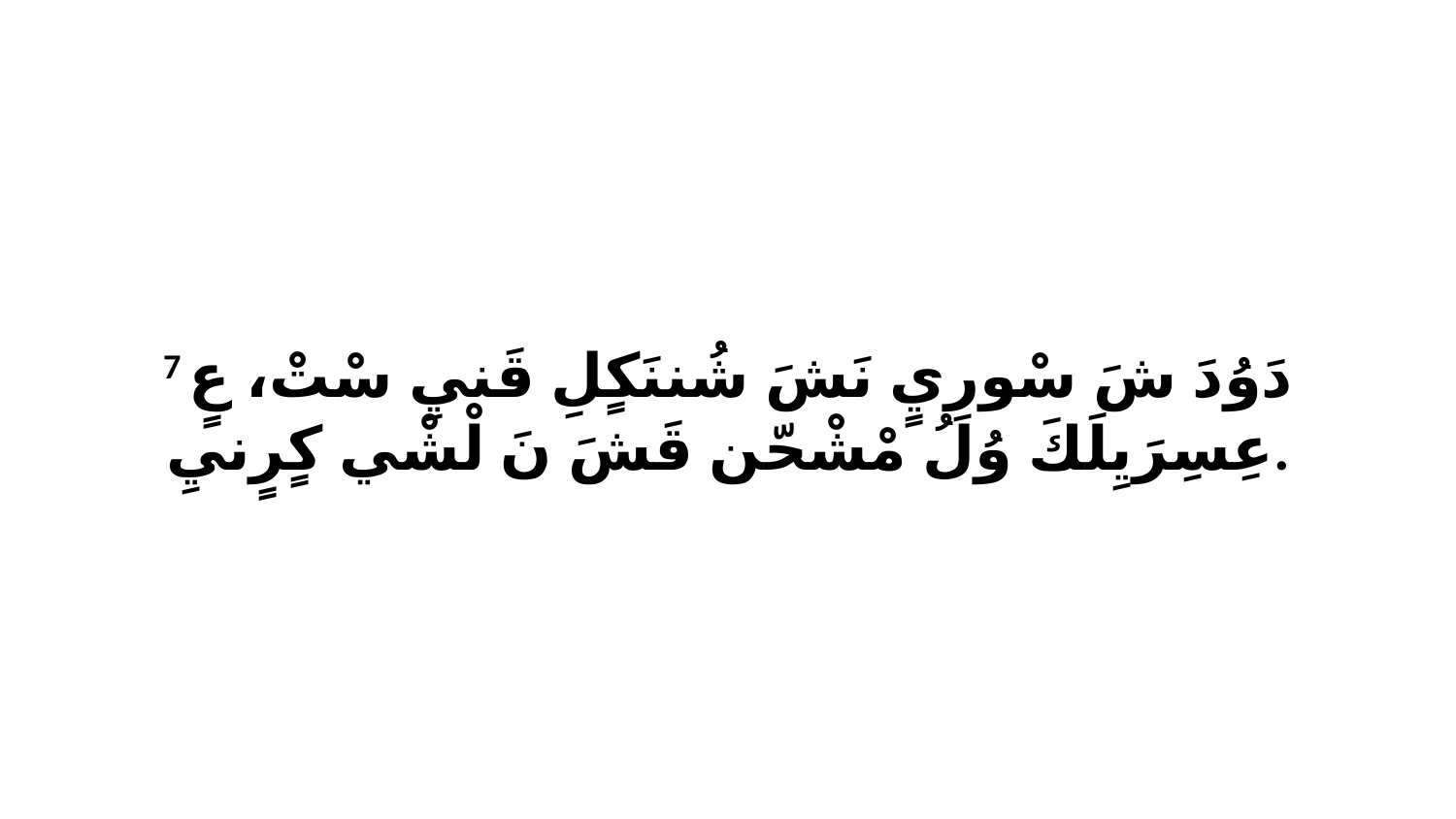

7 دَوُدَ شَ سْورِيٍ نَشَ شُننَكٍلِ قَنيِ سْتْ، عٍ عِسِرَيِلَكَ وُلُ مْشْحّن قَشَ نَ لْشْي كٍرٍنيِ.